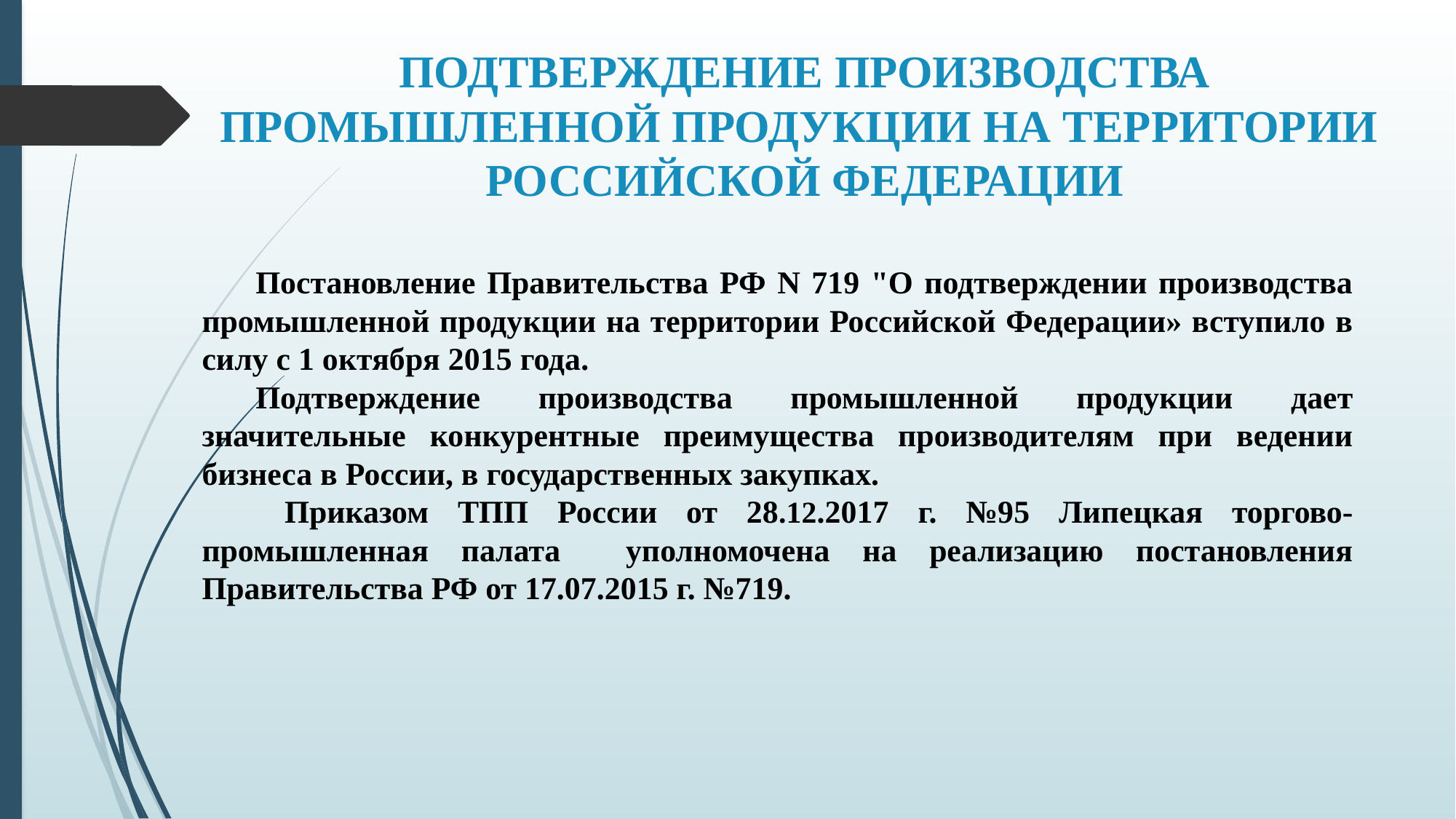

# ПОДТВЕРЖДЕНИЕ ПРОИЗВОДСТВА ПРОМЫШЛЕННОЙ ПРОДУКЦИИ НА ТЕРРИТОРИИ РОССИЙСКОЙ ФЕДЕРАЦИИ

Постановление Правительства РФ N 719 "О подтверждении производства промышленной продукции на территории Российской Федерации» вступило в силу с 1 октября 2015 года.
Подтверждение производства промышленной продукции дает значительные конкурентные преимущества производителям при ведении бизнеса в России, в государственных закупках.
 Приказом ТПП России от 28.12.2017 г. №95 Липецкая торгово-промышленная палата  уполномочена на реализацию постановления Правительства РФ от 17.07.2015 г. №719.